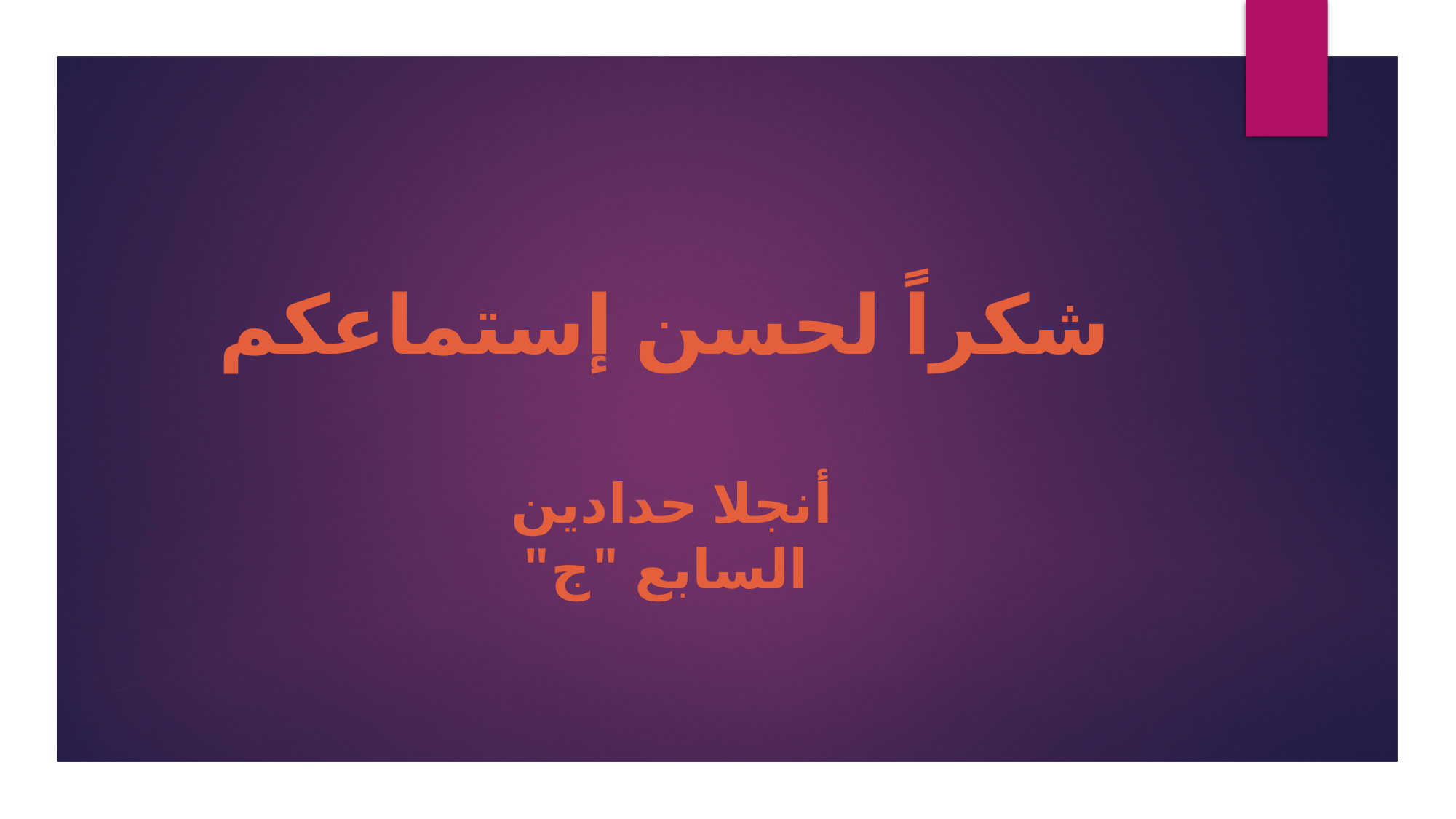

# شكراً لحسن إستماعكم أنجلا حدادين السابع "ج"